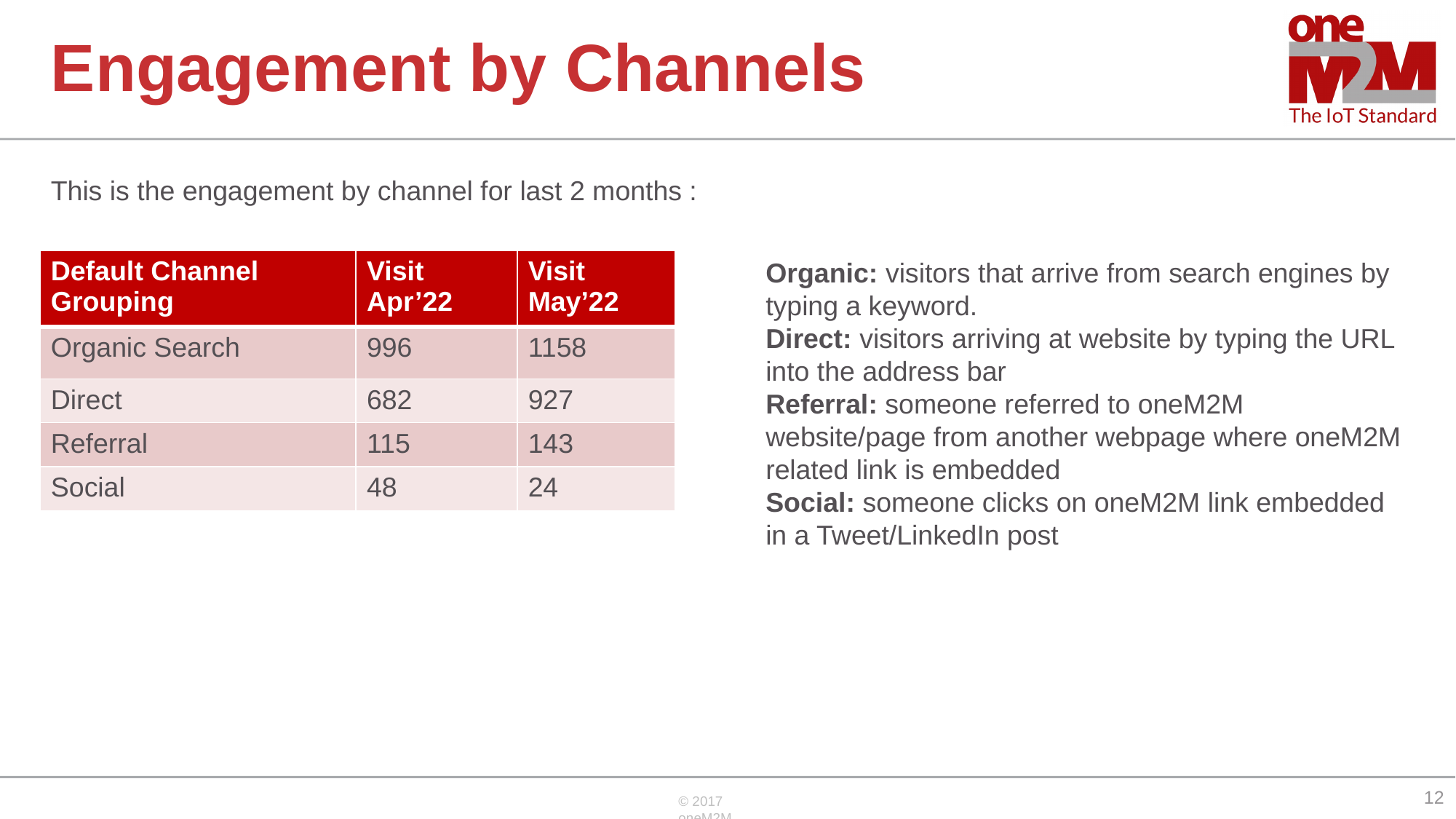

# Engagement by Channels
This is the engagement by channel for last 2 months :
| Default Channel Grouping | Visit Apr’22 | Visit May’22 |
| --- | --- | --- |
| Organic Search | 996 | 1158 |
| Direct | 682 | 927 |
| Referral | 115 | 143 |
| Social | 48 | 24 |
Organic: visitors that arrive from search engines by typing a keyword.
Direct: visitors arriving at website by typing the URL
into the address bar
Referral: someone referred to oneM2M website/page from another webpage where oneM2M related link is embedded
Social: someone clicks on oneM2M link embedded in a Tweet/LinkedIn post
12